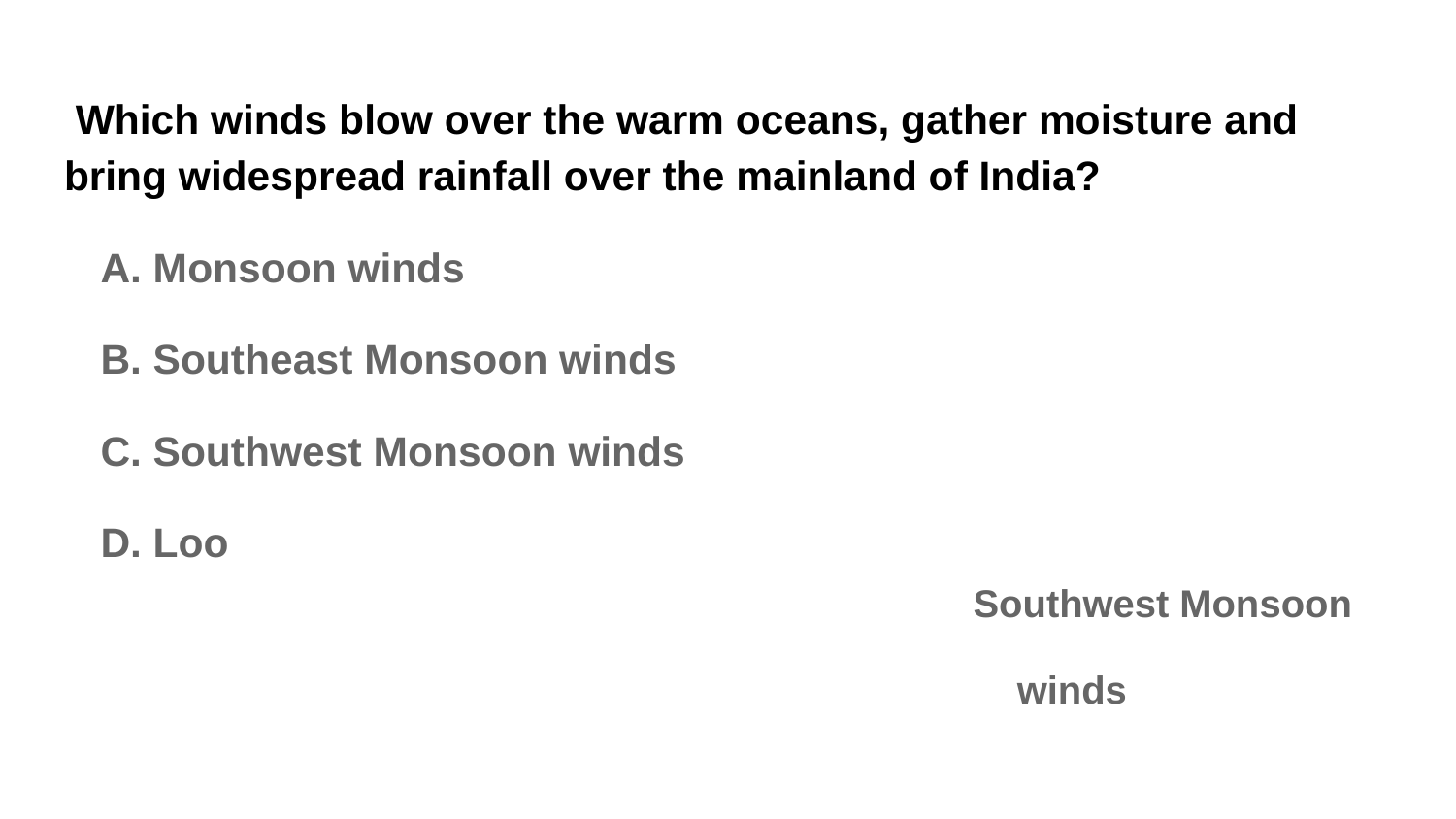

# Which winds blow over the warm oceans, gather moisture and bring widespread rainfall over the mainland of India?
A. Monsoon winds
B. Southeast Monsoon winds
C. Southwest Monsoon winds
D. Loo

Southwest Monsoon winds